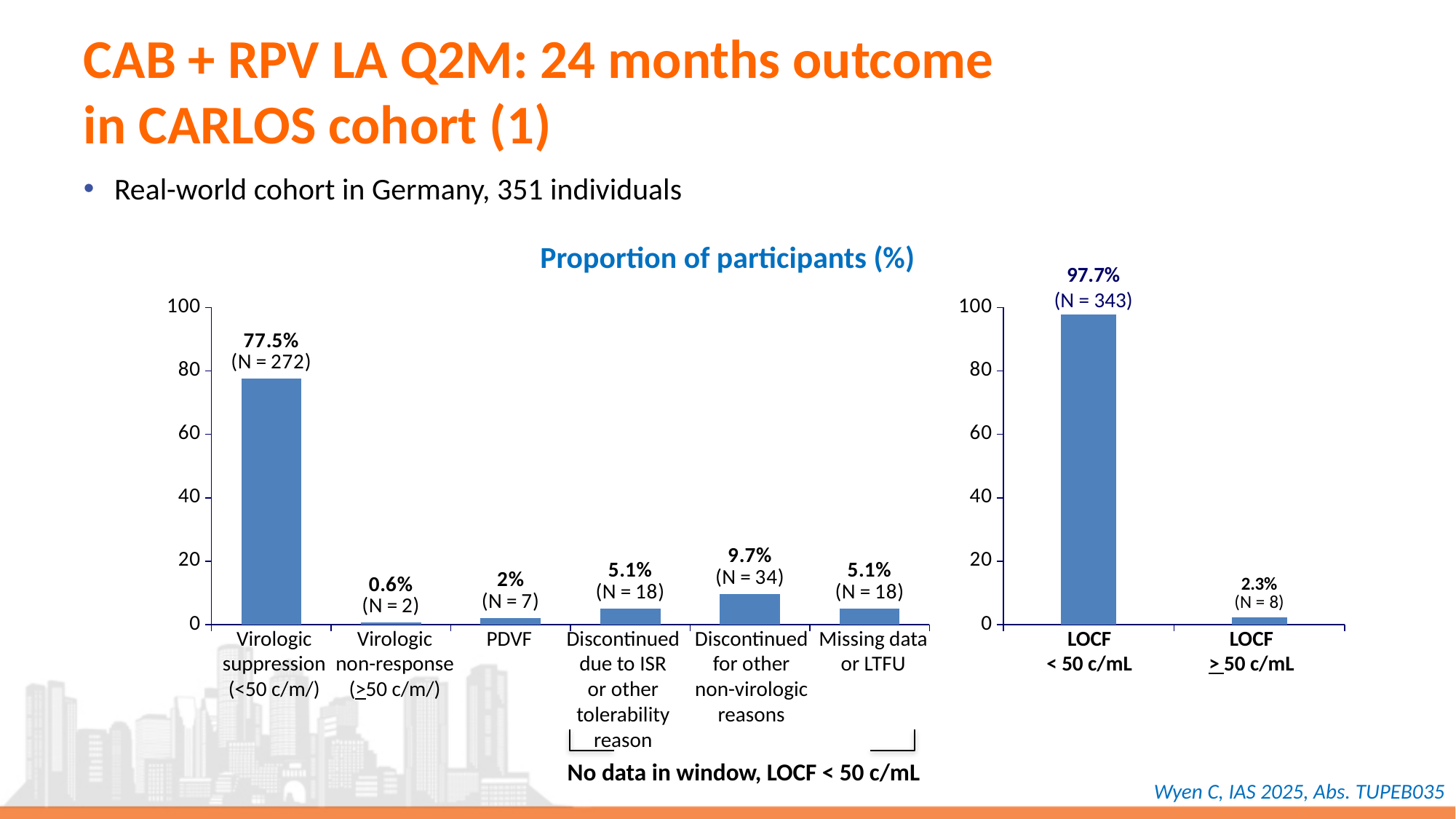

# CAB + RPV LA Q2M: 24 months outcome in CARLOS cohort (1)
Real-world cohort in Germany, 351 individuals
Proportion of participants (%)
97.7%
(N = 343)

### Chart

| Category | Série 1 |
|---|---|
|   | 97.7 |
|   | 2.3 |
LOCF
< 50 c/mL
LOCF
> 50 c/mL

### Chart

| Category | Série 1 |
|---|---|
|   | 77.5 |
|   | 0.6 |
|   | 2.0 |
|   | 5.1 |
|   | 9.7 |
|   | 5.1 |
Virologic
suppression
(<50 c/m/)
Virologic
non-response
(>50 c/m/)
PDVF
Discontinued
due to ISR
or other
tolerability
reason
Discontinued
for other
non-virologic
reasons
Missing data
or LTFU

No data in window, LOCF < 50 c/mL
Wyen C, IAS 2025, Abs. TUPEB035